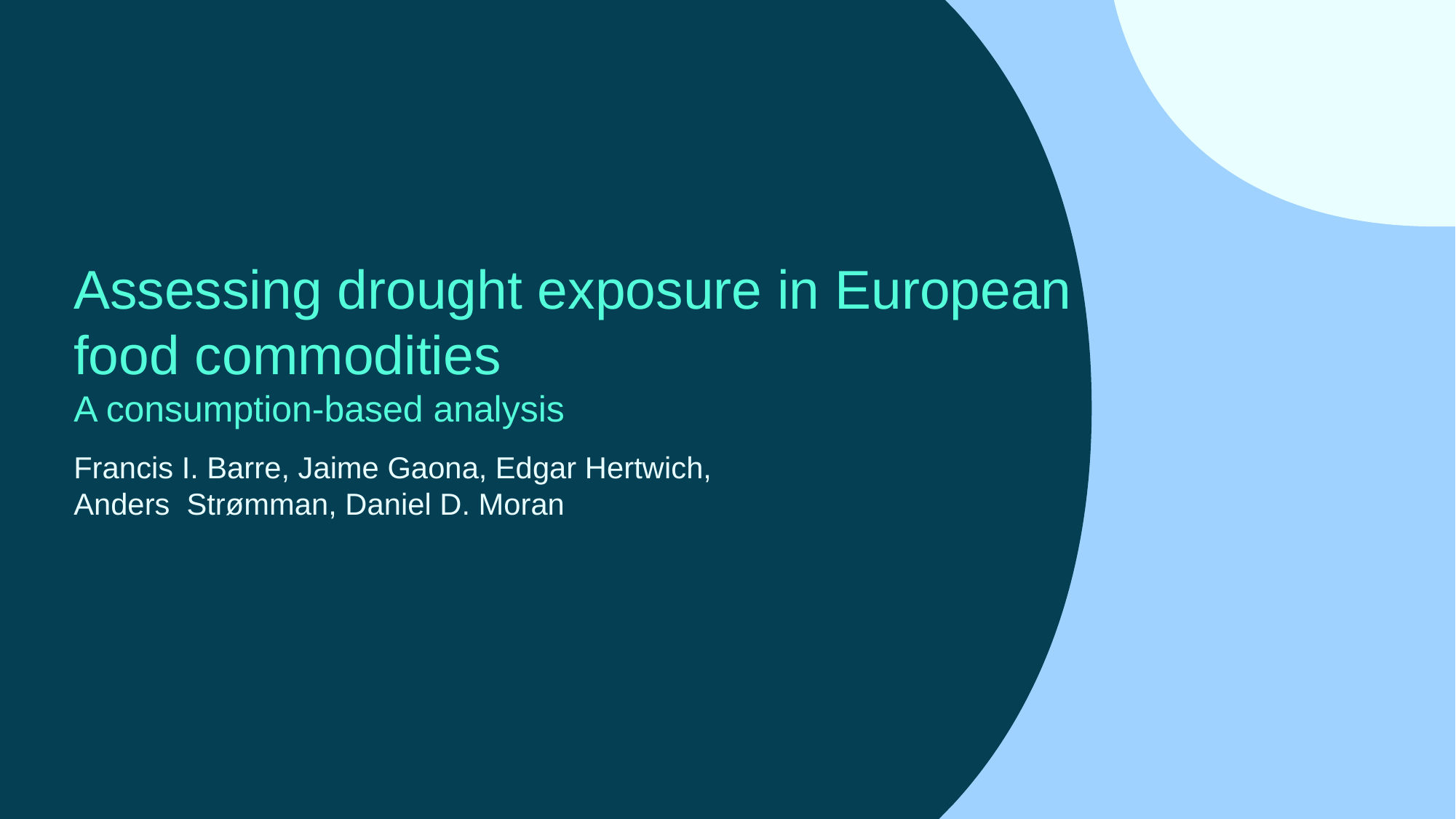

# Assessing drought exposure in European food commodities A consumption-based analysis
Francis I. Barre, Jaime Gaona, Edgar Hertwich, Anders  Strømman, Daniel D. Moran